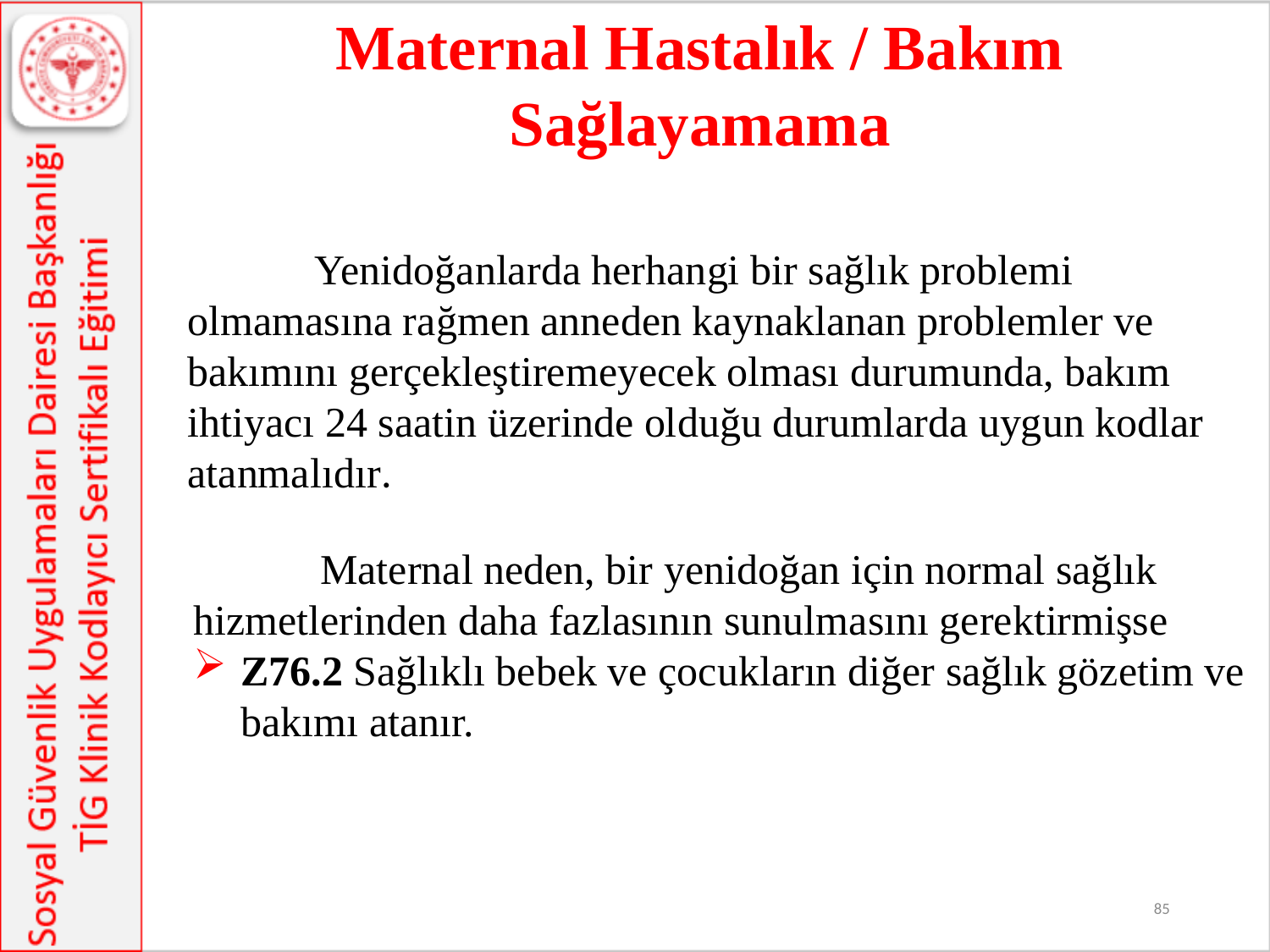

Maternal Hastalık / Bakım Sağlayamama
	Yenidoğanlarda herhangi bir sağlık problemi olmamasına rağmen anneden kaynaklanan problemler ve bakımını gerçekleştiremeyecek olması durumunda, bakım ihtiyacı 24 saatin üzerinde olduğu durumlarda uygun kodlar atanmalıdır.
 	Maternal neden, bir yenidoğan için normal sağlık hizmetlerinden daha fazlasının sunulmasını gerektirmişse
Z76.2 Sağlıklı bebek ve çocukların diğer sağlık gözetim ve bakımı atanır.
85